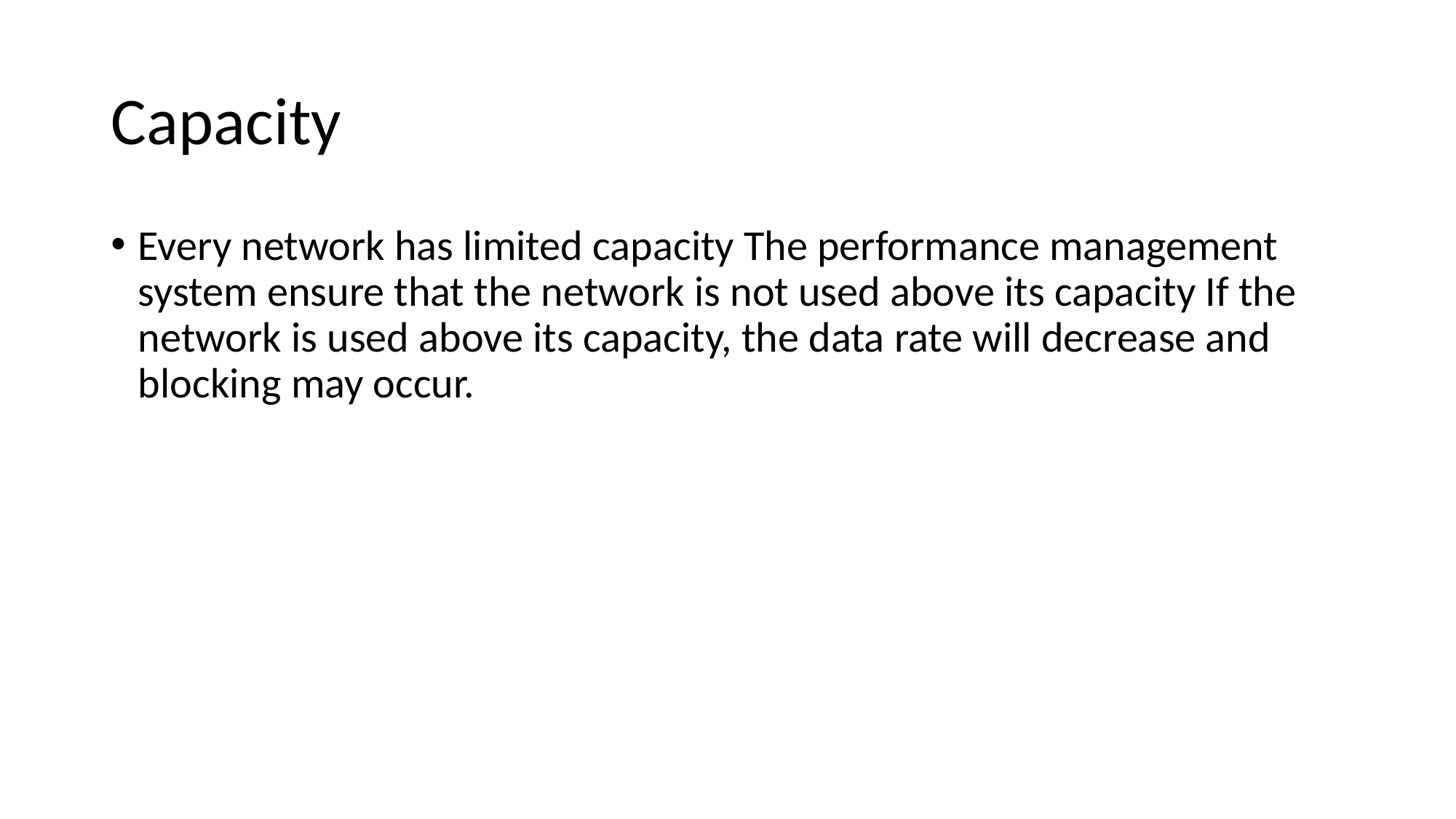

# Capacity
Every network has limited capacity The performance management system ensure that the network is not used above its capacity If the network is used above its capacity, the data rate will decrease and blocking may occur.